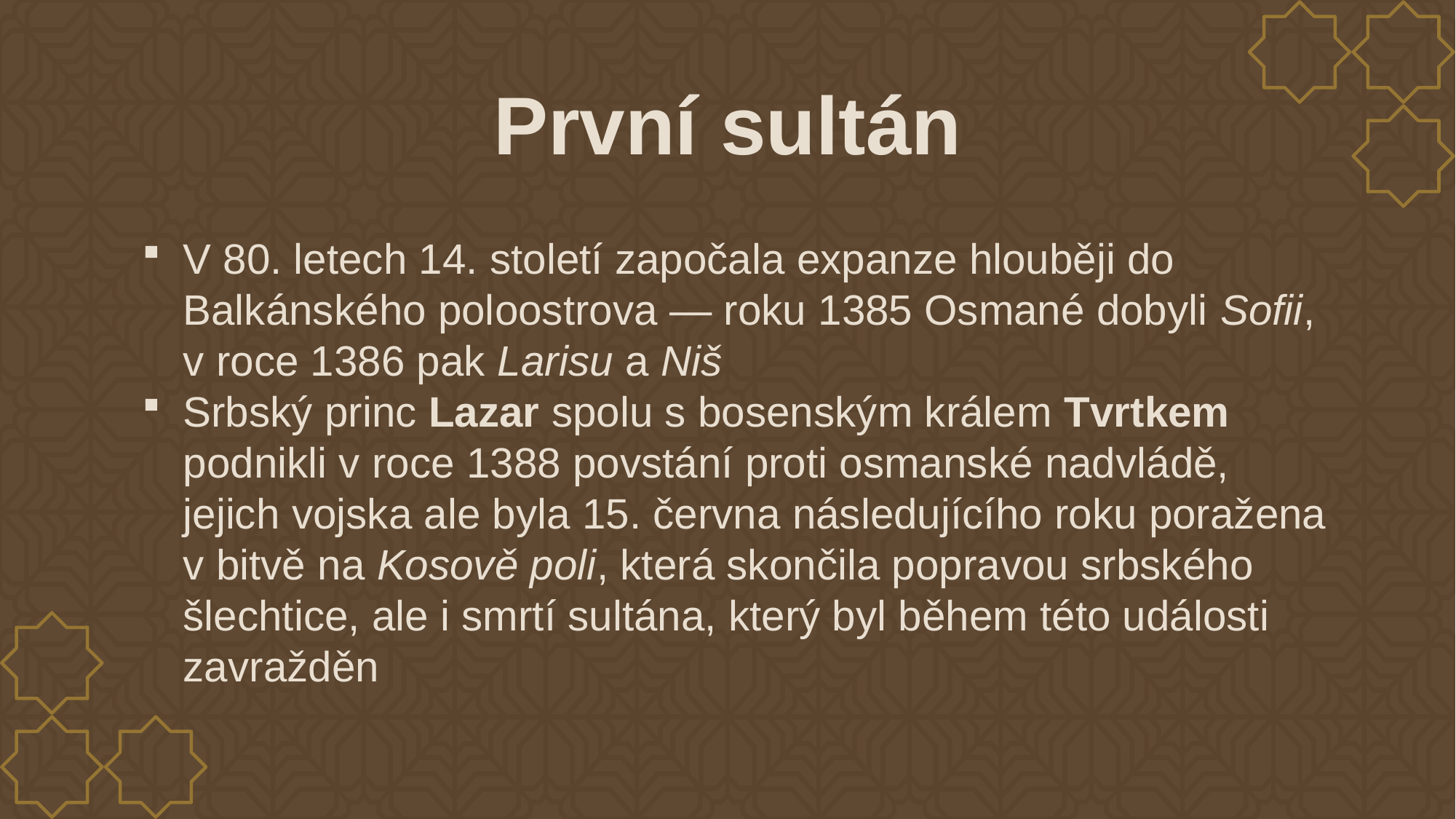

# První sultán
V 80. letech 14. století započala expanze hlouběji do Balkánského poloostrova — roku 1385 Osmané dobyli Sofii, v roce 1386 pak Larisu a Niš
Srbský princ Lazar spolu s bosenským králem Tvrtkem podnikli v roce 1388 povstání proti osmanské nadvládě, jejich vojska ale byla 15. června následujícího roku poražena v bitvě na Kosově poli, která skončila popravou srbského šlechtice, ale i smrtí sultána, který byl během této události zavražděn